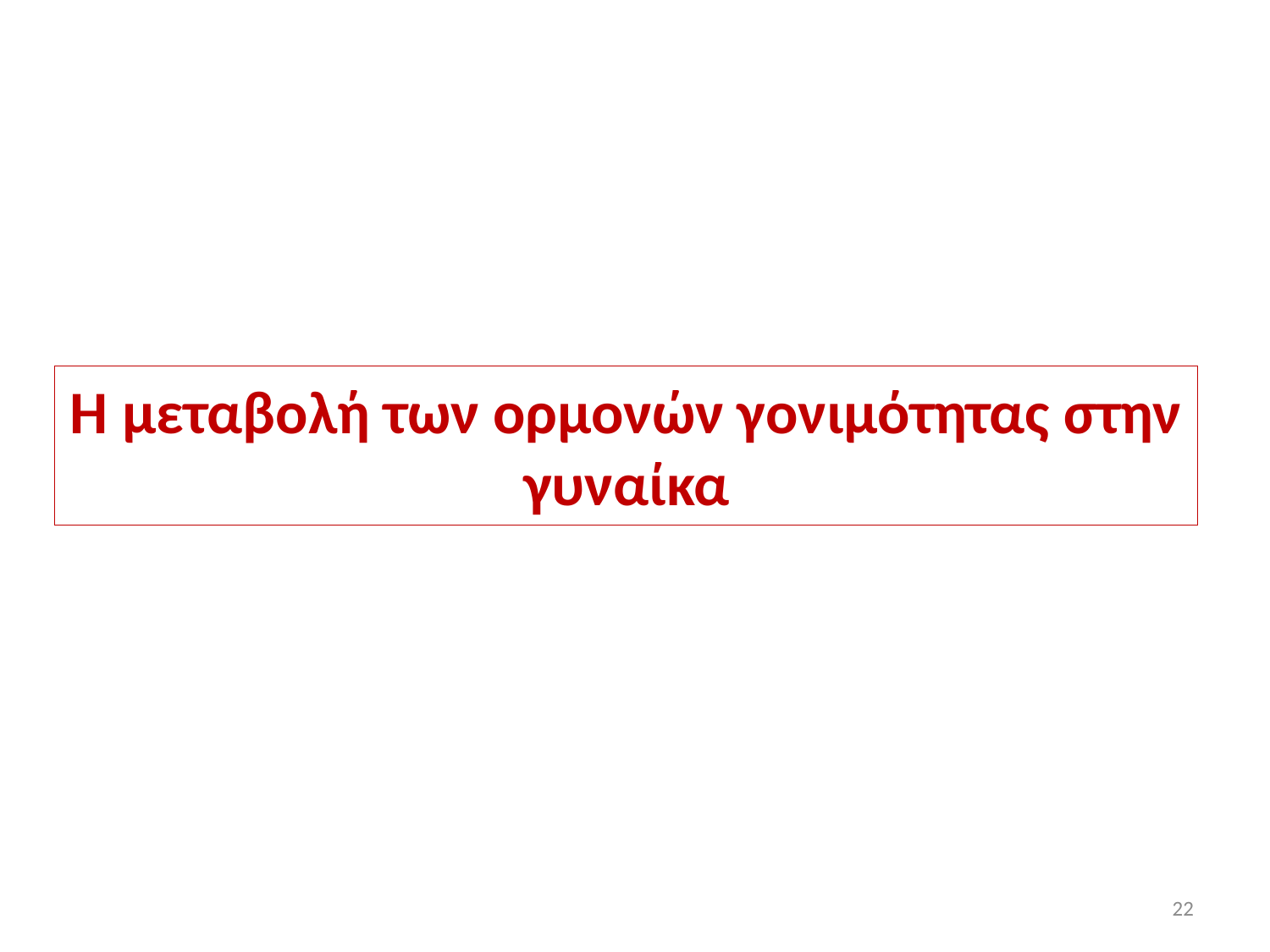

H μεταβολή των ορμονών γονιμότητας στην γυναίκα

22